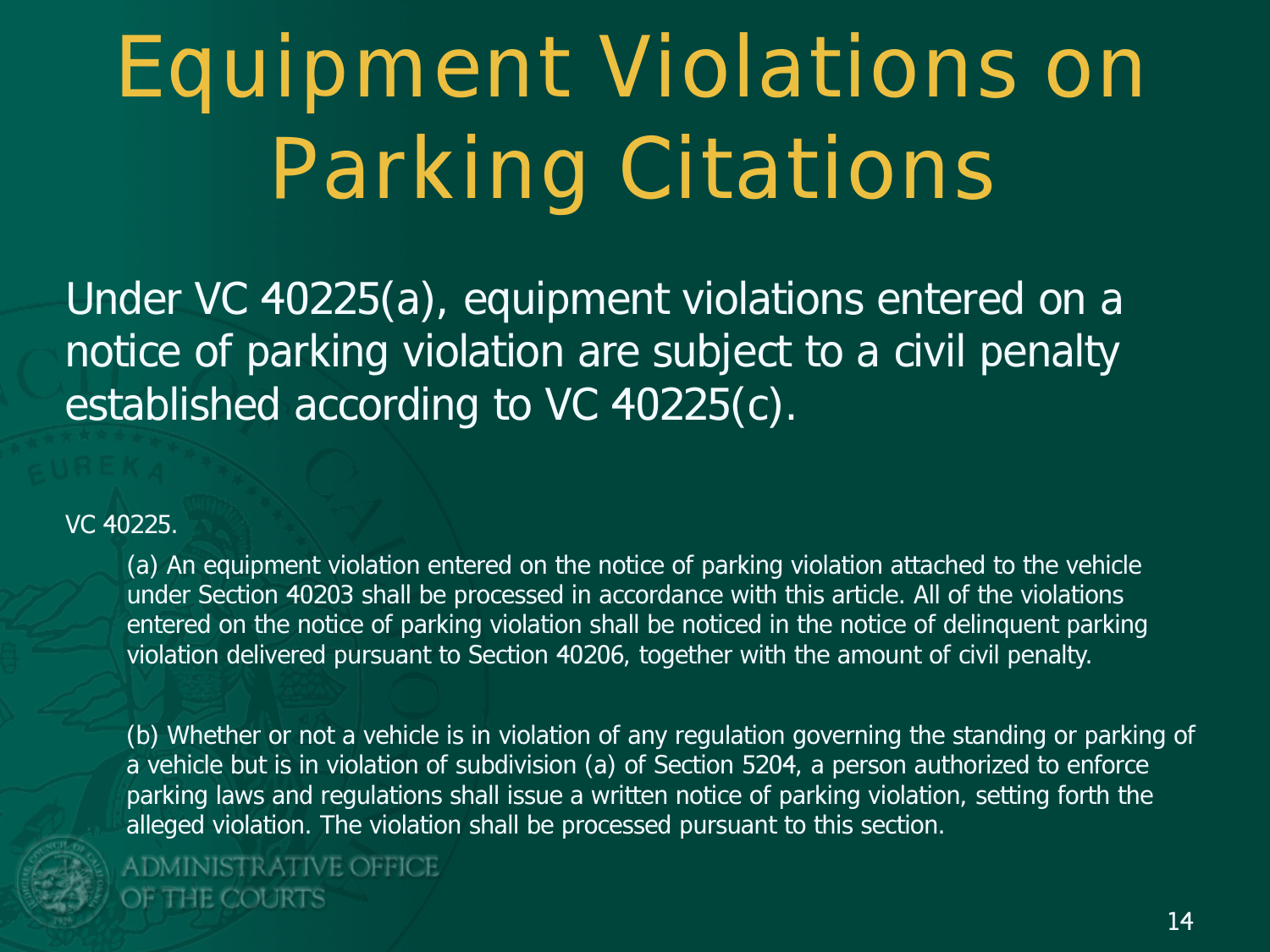

# Equipment Violations on Parking Citations
Under VC 40225(a), equipment violations entered on a notice of parking violation are subject to a civil penalty established according to VC 40225(c).

VC 40225.
	(a) An equipment violation entered on the notice of parking violation attached to the vehicle under Section 40203 shall be processed in accordance with this article. All of the violations entered on the notice of parking violation shall be noticed in the notice of delinquent parking violation delivered pursuant to Section 40206, together with the amount of civil penalty.

(b) Whether or not a vehicle is in violation of any regulation governing the standing or parking of a vehicle but is in violation of subdivision (a) of Section 5204, a person authorized to enforce parking laws and regulations shall issue a written notice of parking violation, setting forth the alleged violation. The violation shall be processed pursuant to this section.

14